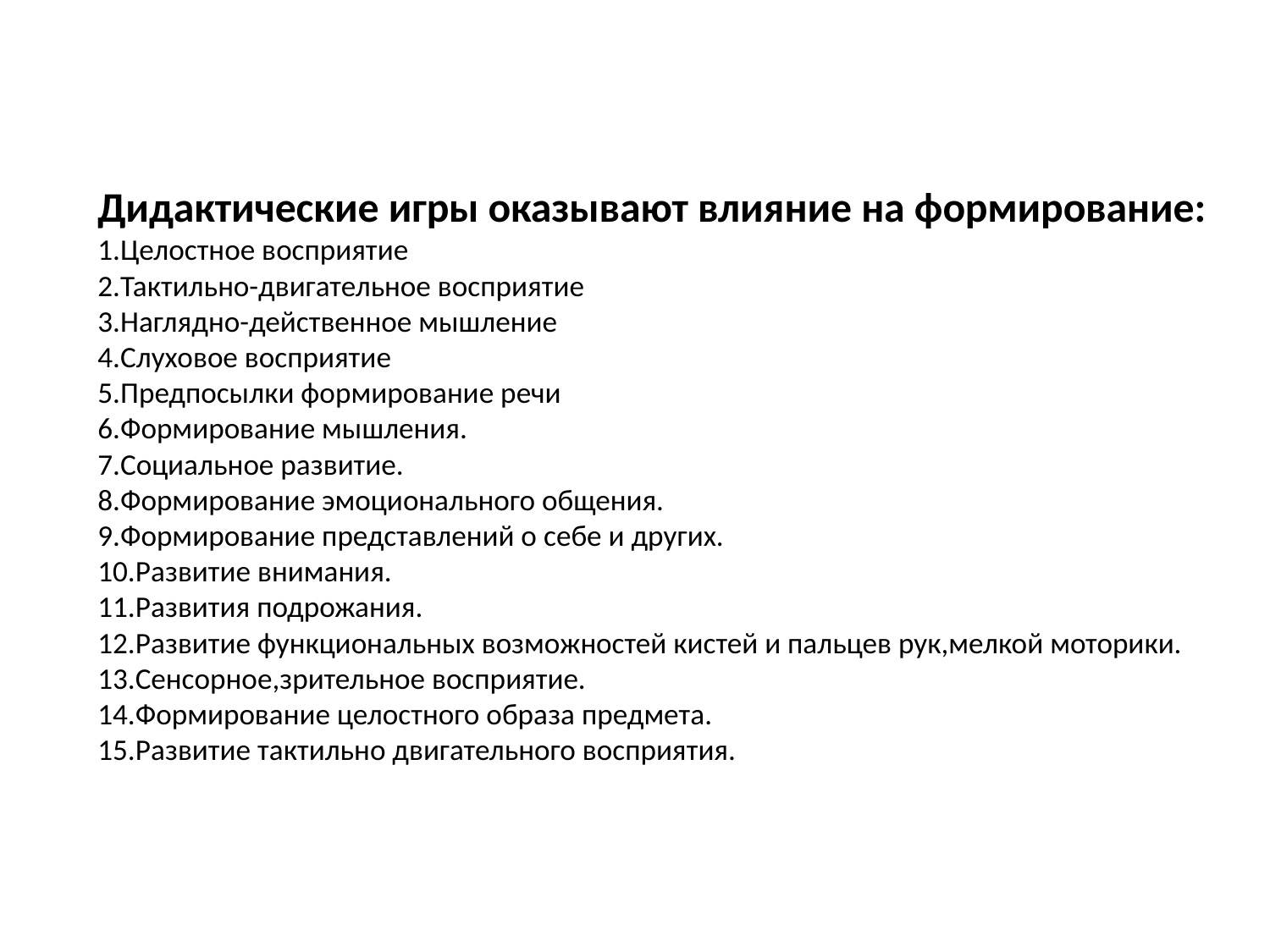

# Дидактические игры оказывают влияние на формирование: 1.Целостное восприятие 2.Тактильно-двигательное восприятие 3.Наглядно-действенное мышление 4.Слуховое восприятие 5.Предпосылки формирование речи 6.Формирование мышления. 7.Социальное развитие. 8.Формирование эмоционального общения. 9.Формирование представлений о себе и других. 10.Развитие внимания. 11.Развития подрожания. 12.Развитие функциональных возможностей кистей и пальцев рук,мелкой моторики. 13.Сенсорное,зрительное восприятие. 14.Формирование целостного образа предмета. 15.Развитие тактильно двигательного восприятия.